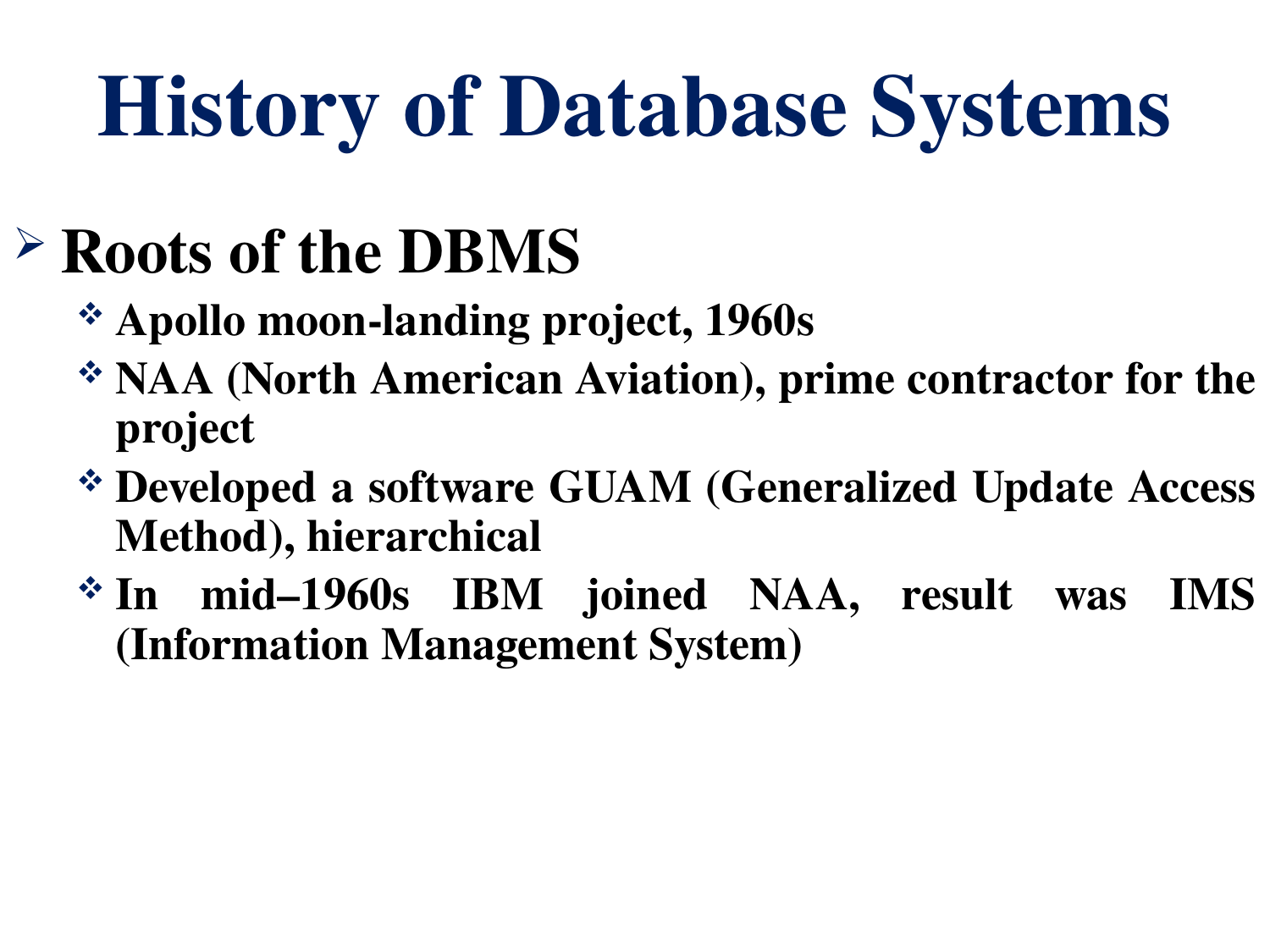

# History of Database Systems
Roots of the DBMS
Apollo moon-landing project, 1960s
NAA (North American Aviation), prime contractor for the project
Developed a software GUAM (Generalized Update Access Method), hierarchical
In mid–1960s IBM joined NAA, result was IMS (Information Management System)